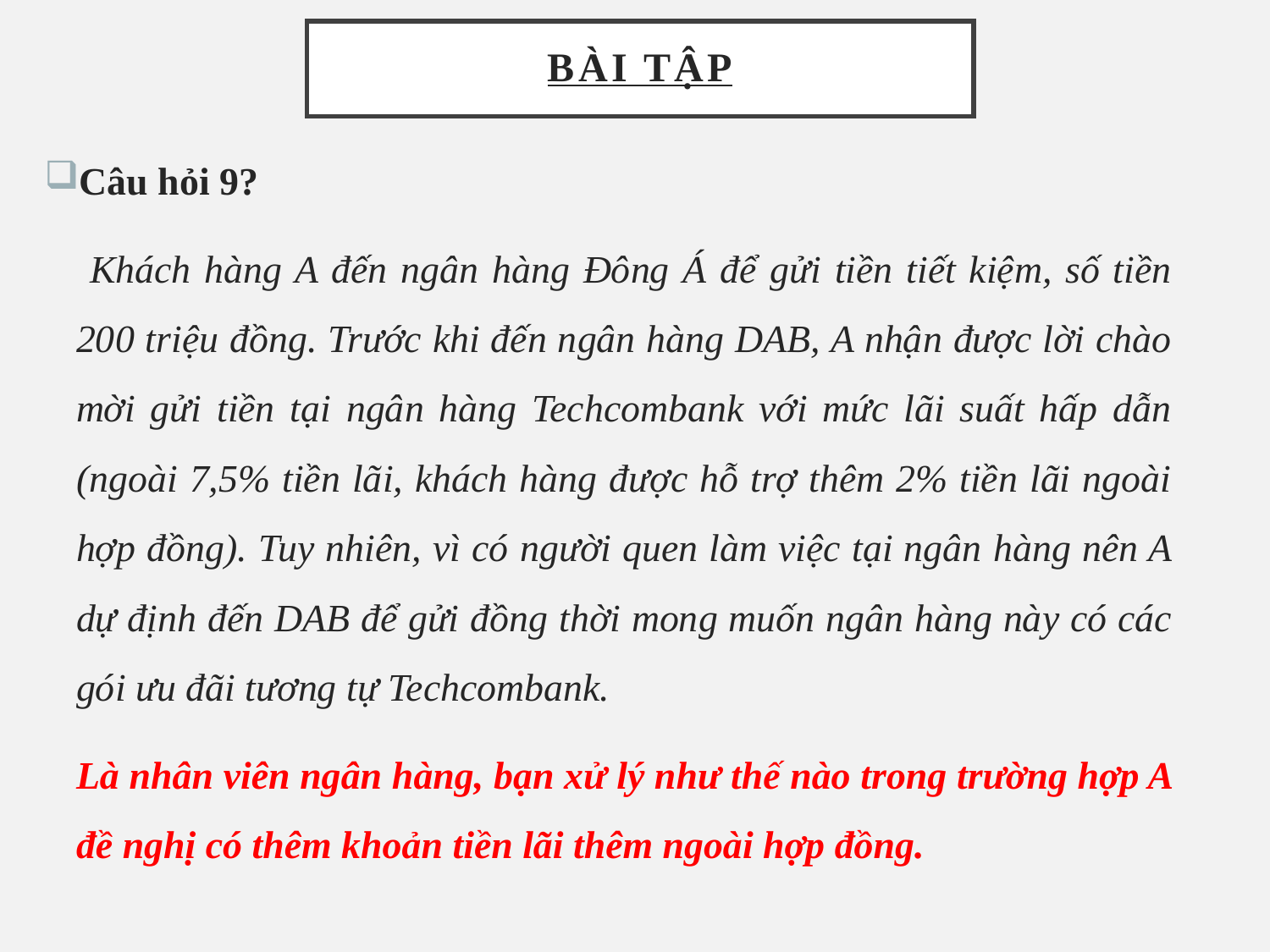

# BÀI TẬP
Câu hỏi 9?
	 Khách hàng A đến ngân hàng Đông Á để gửi tiền tiết kiệm, số tiền 200 triệu đồng. Trước khi đến ngân hàng DAB, A nhận được lời chào mời gửi tiền tại ngân hàng Techcombank với mức lãi suất hấp dẫn (ngoài 7,5% tiền lãi, khách hàng được hỗ trợ thêm 2% tiền lãi ngoài hợp đồng). Tuy nhiên, vì có người quen làm việc tại ngân hàng nên A dự định đến DAB để gửi đồng thời mong muốn ngân hàng này có các gói ưu đãi tương tự Techcombank.
	Là nhân viên ngân hàng, bạn xử lý như thế nào trong trường hợp A đề nghị có thêm khoản tiền lãi thêm ngoài hợp đồng.